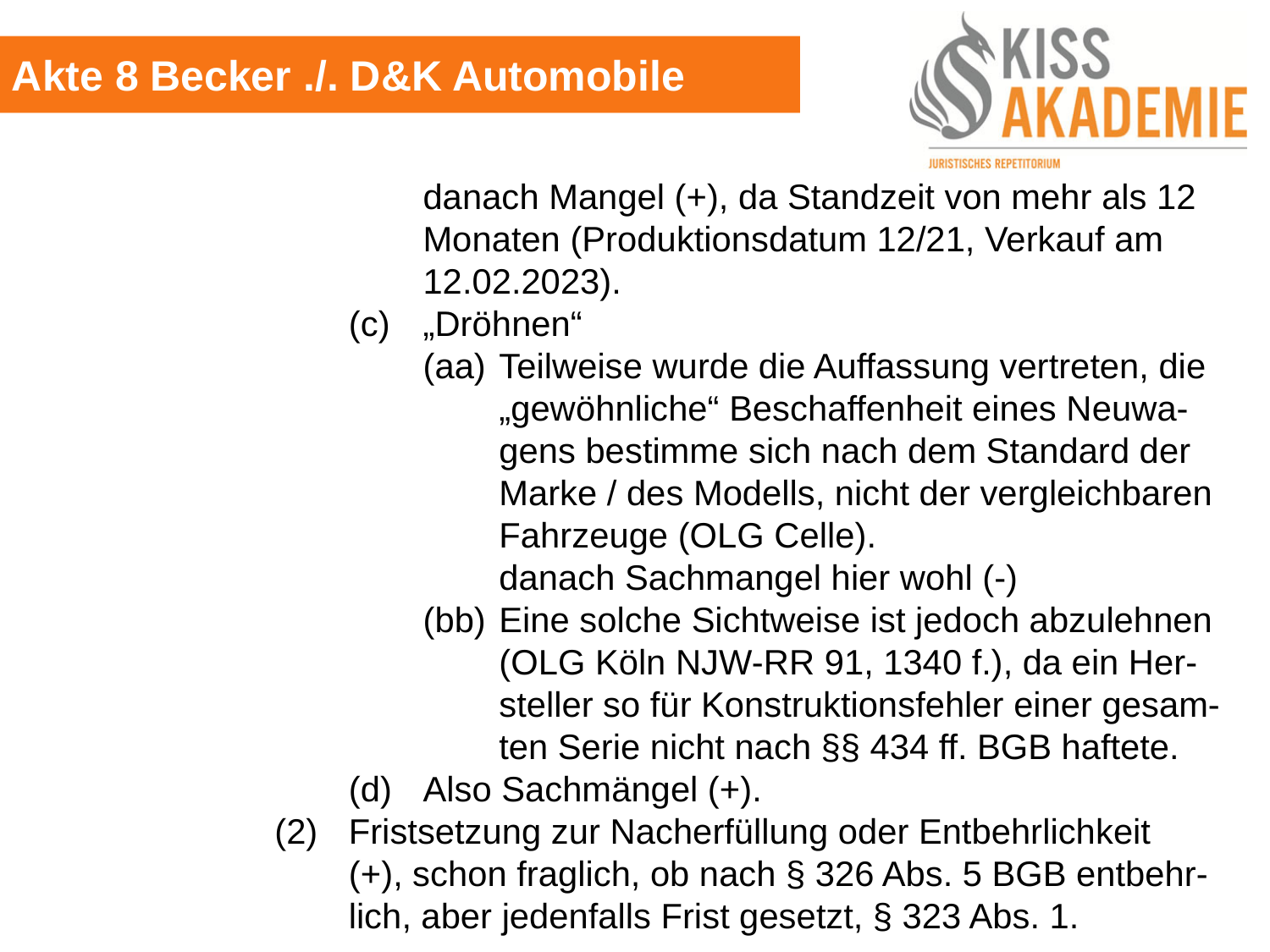

Akte 8 Becker ./. D&K Automobile

						danach Mangel (+), da Standzeit von mehr als 12						Monaten (Produktionsdatum 12/21, Verkauf am							12.02.2023).
					(c)	„Dröhnen“
						(aa)	Teilweise wurde die Auffassung vertreten, die							„gewöhnliche“ Beschaffenheit eines Neuwa-							gens bestimme sich nach dem Standard der 							Marke / des Modells, nicht der vergleichbaren 							Fahrzeuge (OLG Celle).
							danach Sachmangel hier wohl (-)
						(bb)	Eine solche Sichtweise ist jedoch abzulehnen 							(OLG Köln NJW-RR 91, 1340 f.), da ein Her-							steller so für Konstruktionsfehler einer gesam-							ten Serie nicht nach §§ 434 ff. BGB haftete.
					(d)	Also Sachmängel (+).
				(2)	Fristsetzung zur Nacherfüllung oder Entbehrlichkeit
					(+), schon fraglich, ob nach § 326 Abs. 5 BGB entbehr-					lich, aber jedenfalls Frist gesetzt, § 323 Abs. 1.